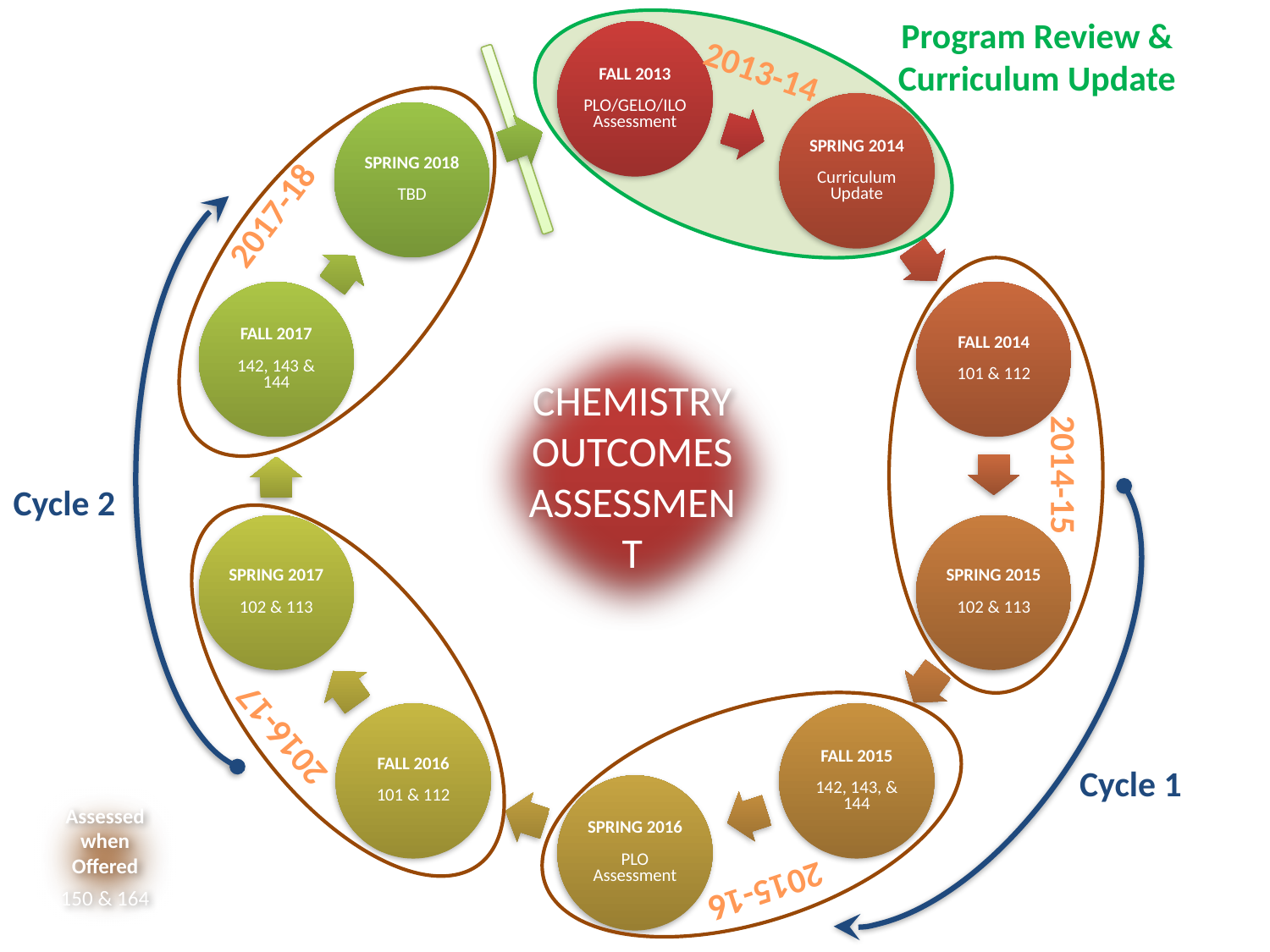

Program Review &
Curriculum Update
FALL 2013

PLO/GELO/ILO Assessment

SPRING 2014

Curriculum Update

FALL 2014
101 & 112

SPRING 2015
102 & 113

FALL 2015
142, 143, & 144

SPRING 2016

PLO Assessment

FALL 2016
101 & 112

SPRING 2017
102 & 113

FALL 2017
142, 143 & 144

SPRING 2018
TBD

2013-14

2017-18
Chemistry
Outcomes
Assessment

2014-15
Cycle 2

2016-17
Cycle 1
Assessed when Offered

150 & 164
2015-16